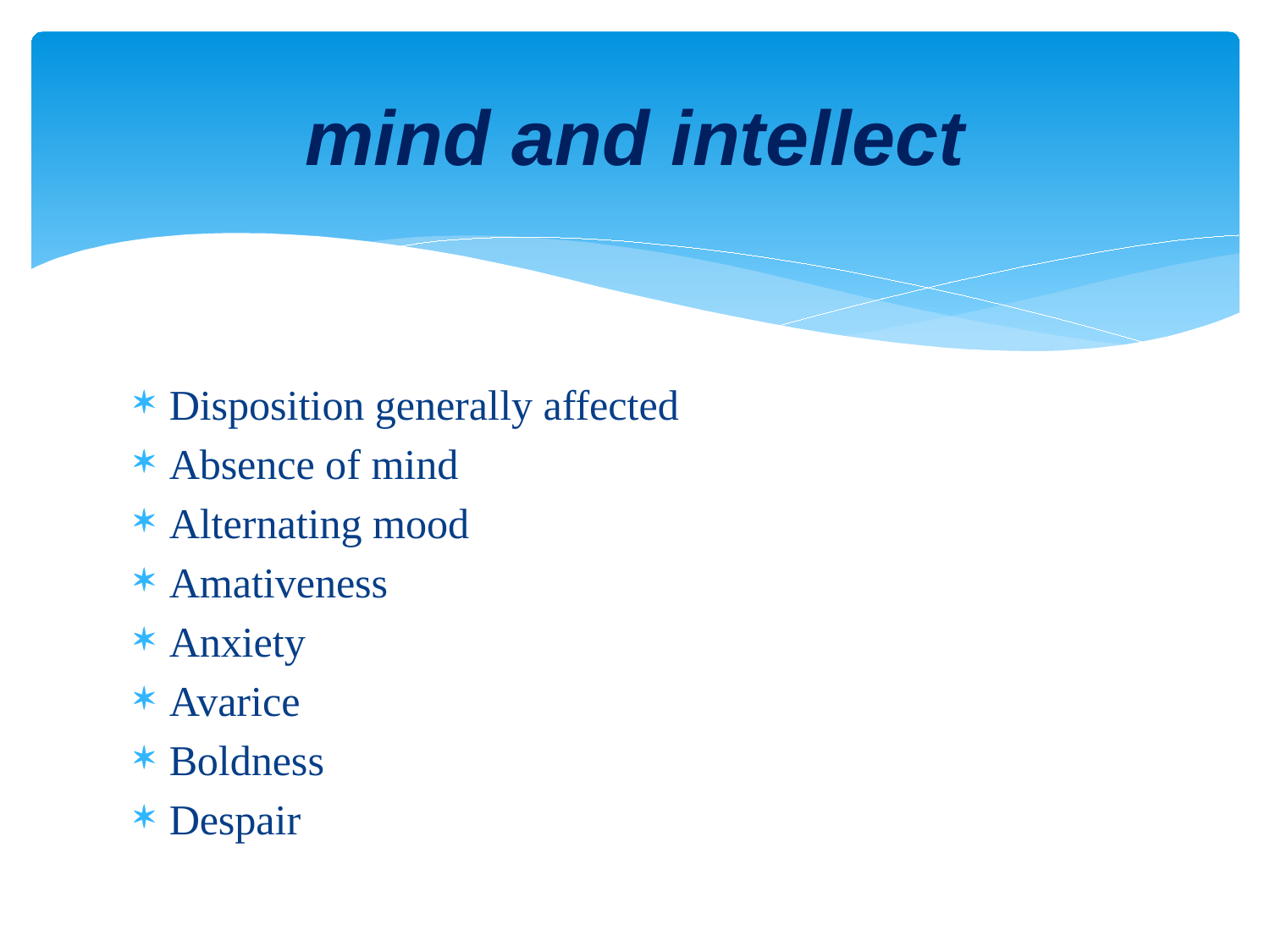

# mind and intellect
Disposition generally affected
Absence of mind
Alternating mood
Amativeness
Anxiety
Avarice
Boldness
Despair